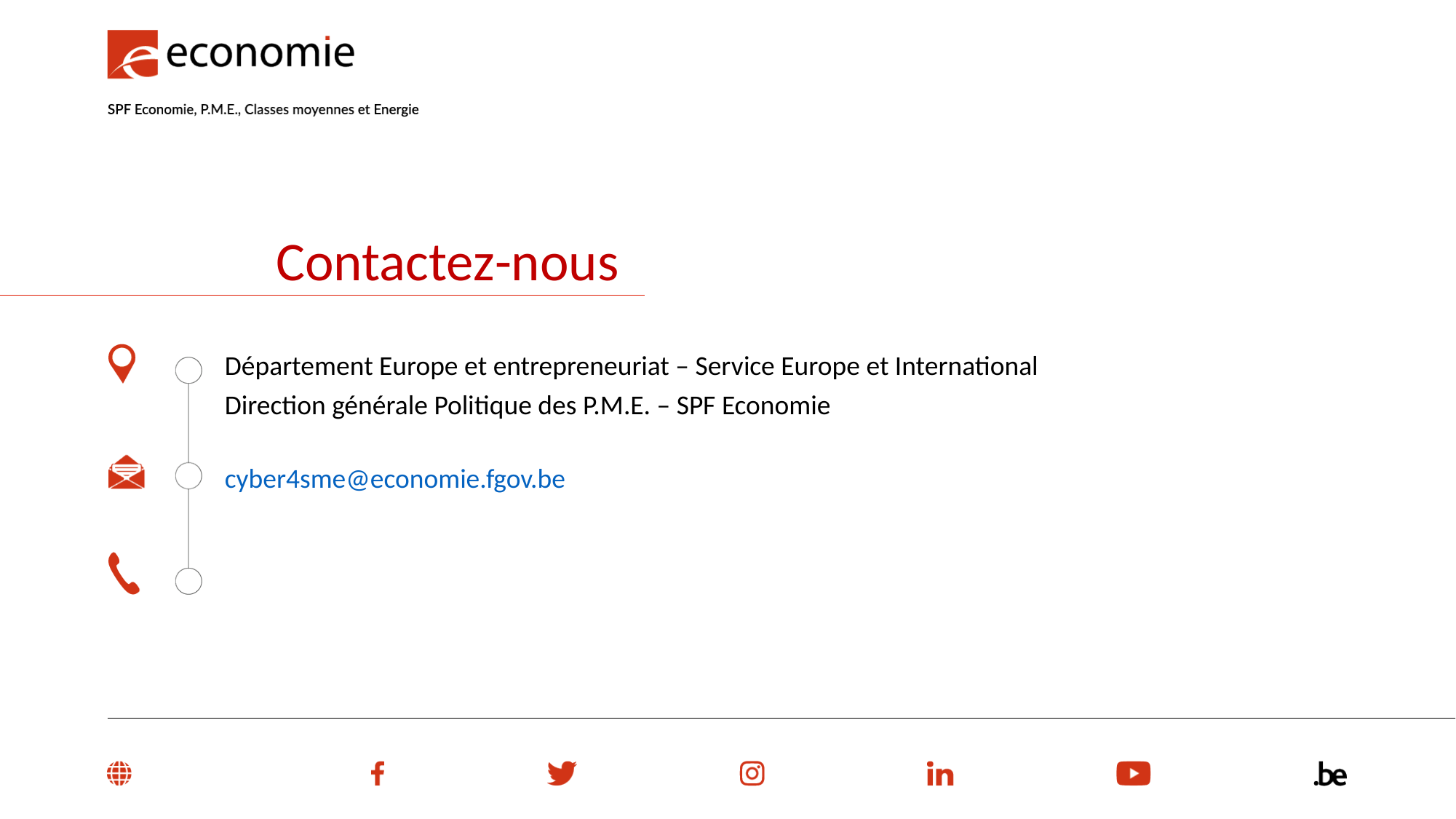

Contactez-nous
Département Europe et entrepreneuriat – Service Europe et International
Direction générale Politique des P.M.E. – SPF Economie
cyber4sme@economie.fgov.be